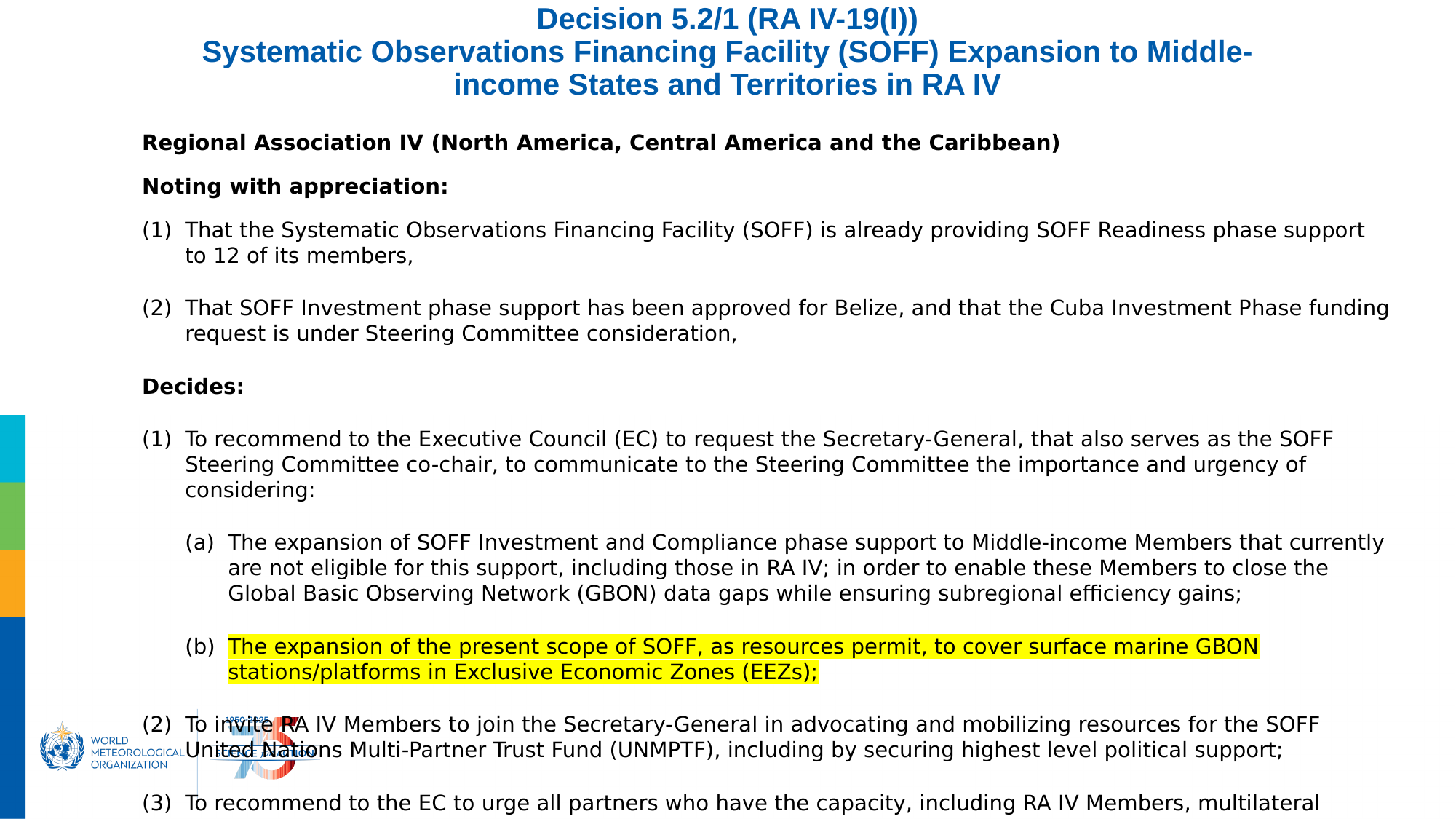

# Decision 5.2/1 (RA IV-19(I)) Systematic Observations Financing Facility (SOFF) Expansion to Middle-income States and Territories in RA IV
Regional Association IV (North America, Central America and the Caribbean)
Noting with appreciation:
(1)	That the Systematic Observations Financing Facility (SOFF) is already providing SOFF Readiness phase support to 12 of its members,
(2)	That SOFF Investment phase support has been approved for Belize, and that the Cuba Investment Phase funding request is under Steering Committee consideration,
Decides:
(1)	To recommend to the Executive Council (EC) to request the Secretary-General, that also serves as the SOFF Steering Committee co-chair, to communicate to the Steering Committee the importance and urgency of considering:
(a)	The expansion of SOFF Investment and Compliance phase support to Middle-income Members that currently are not eligible for this support, including those in RA IV; in order to enable these Members to close the Global Basic Observing Network (GBON) data gaps while ensuring subregional efficiency gains;
(b)	The expansion of the present scope of SOFF, as resources permit, to cover surface marine GBON stations/platforms in Exclusive Economic Zones (EEZs);
(2)	To invite RA IV Members to join the Secretary-General in advocating and mobilizing resources for the SOFF United Nations Multi-Partner Trust Fund (UNMPTF), including by securing highest level political support;
(3)	To recommend to the EC to urge all partners who have the capacity, including RA IV Members, multilateral development and climate funds, as well as philanthropies, to contribute to the SOFF UNMPTF, including through innovative mechanisms.